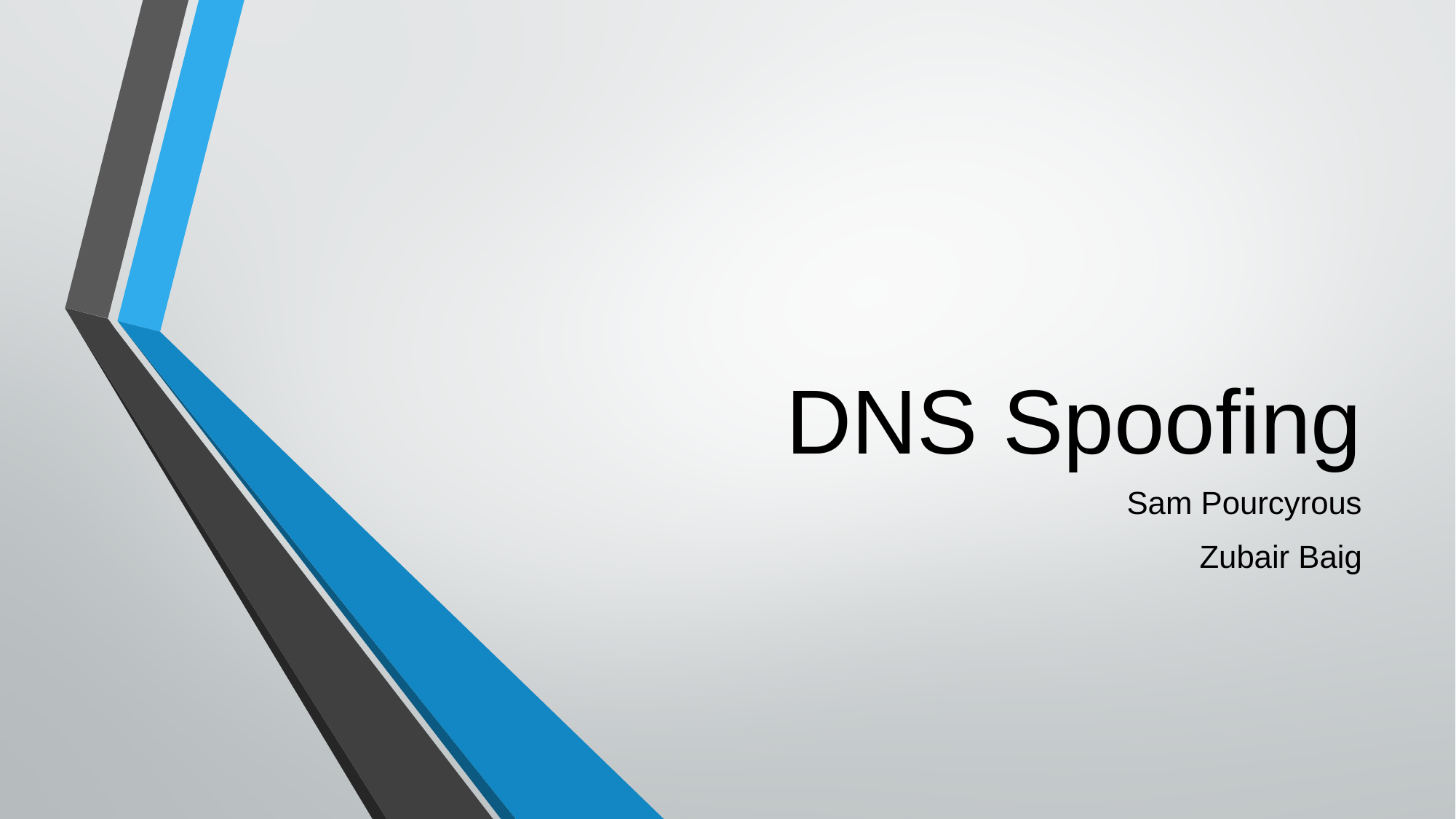

# DNS Spoofing
Sam Pourcyrous
Zubair Baig